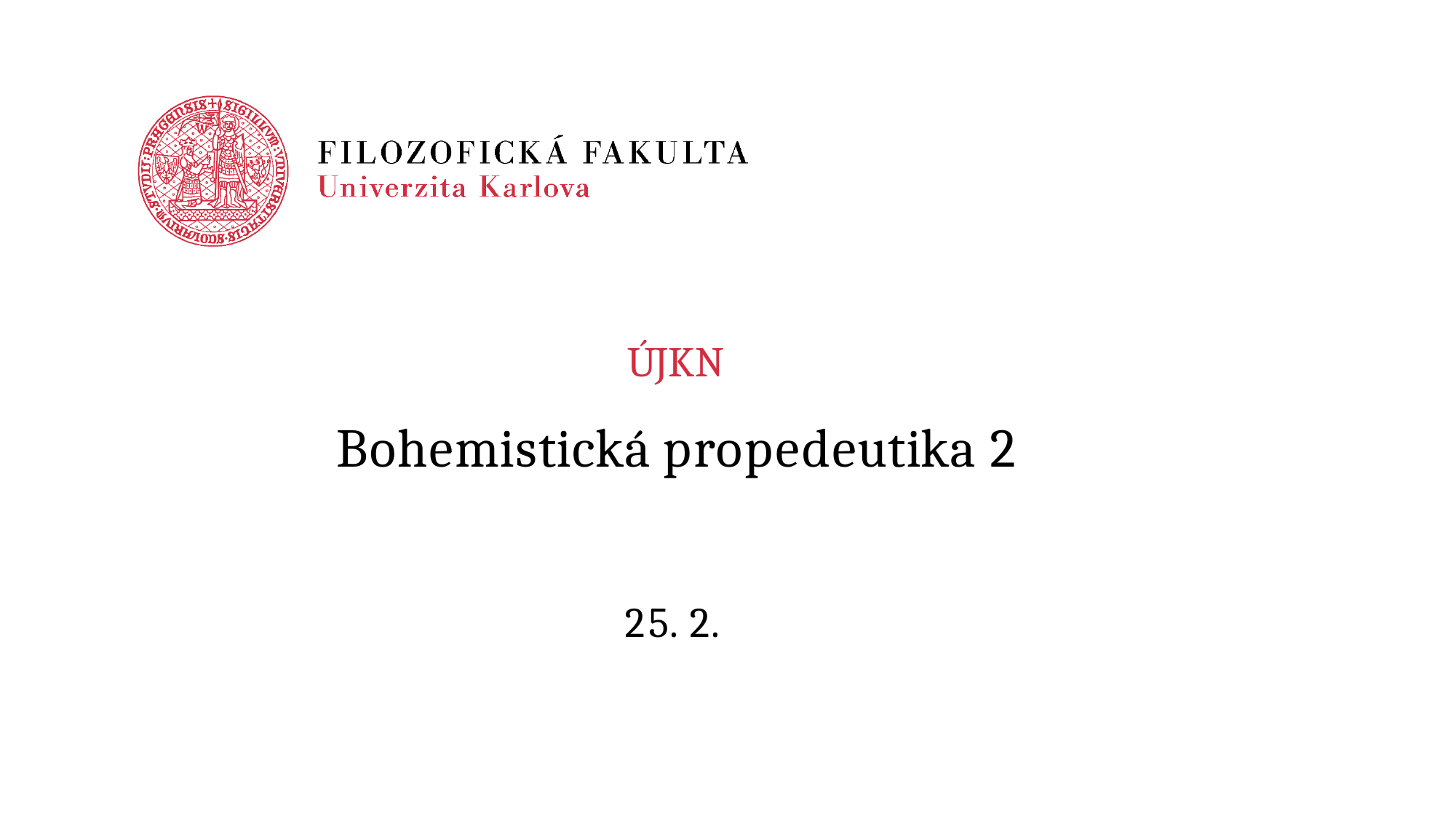

ÚJKN
# Bohemistická propedeutika 2
25. 2.